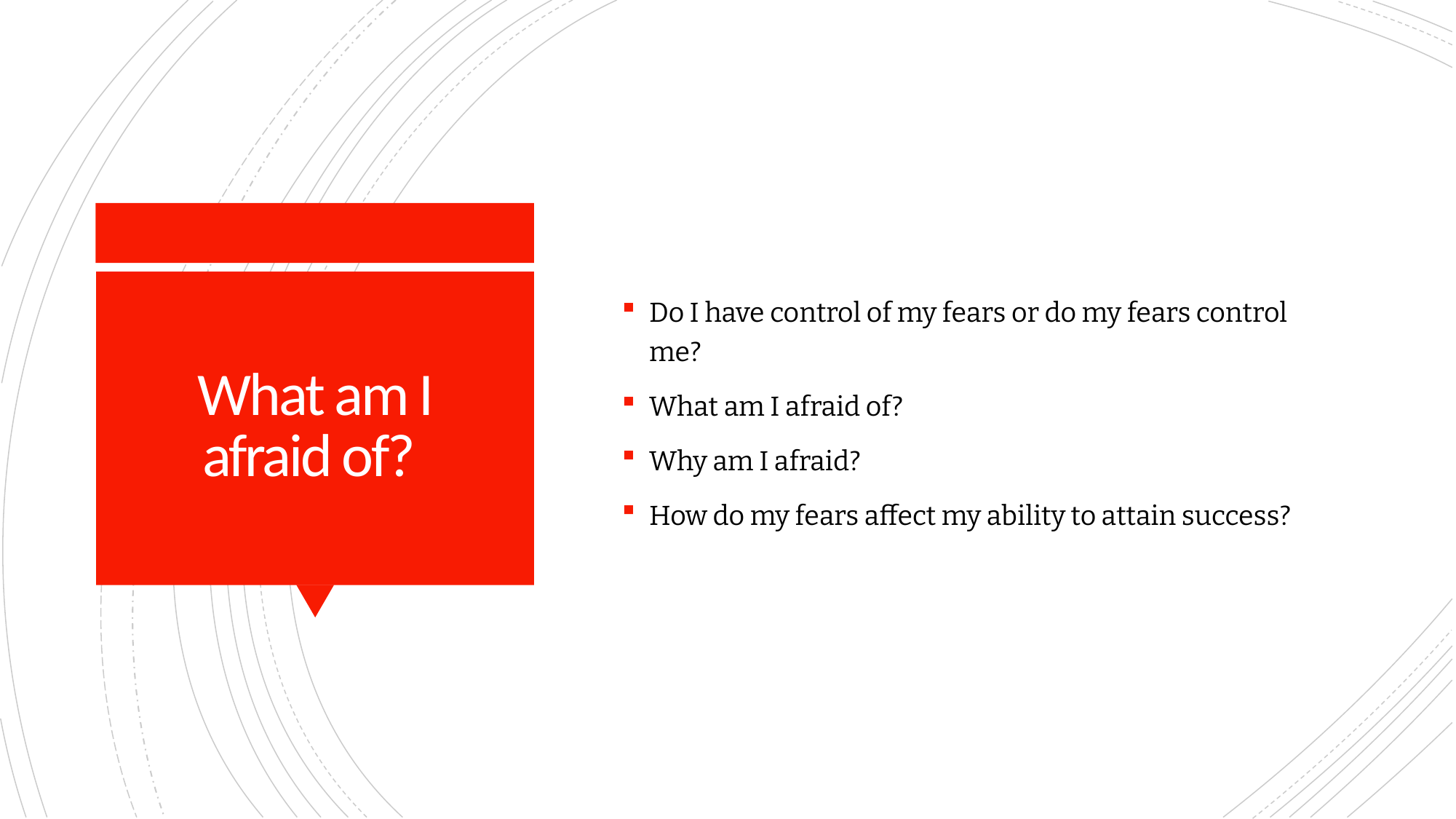

Do I have control of my fears or do my fears control me?
What am I afraid of?
Why am I afraid?
How do my fears affect my ability to attain success?

# What am I afraid of?